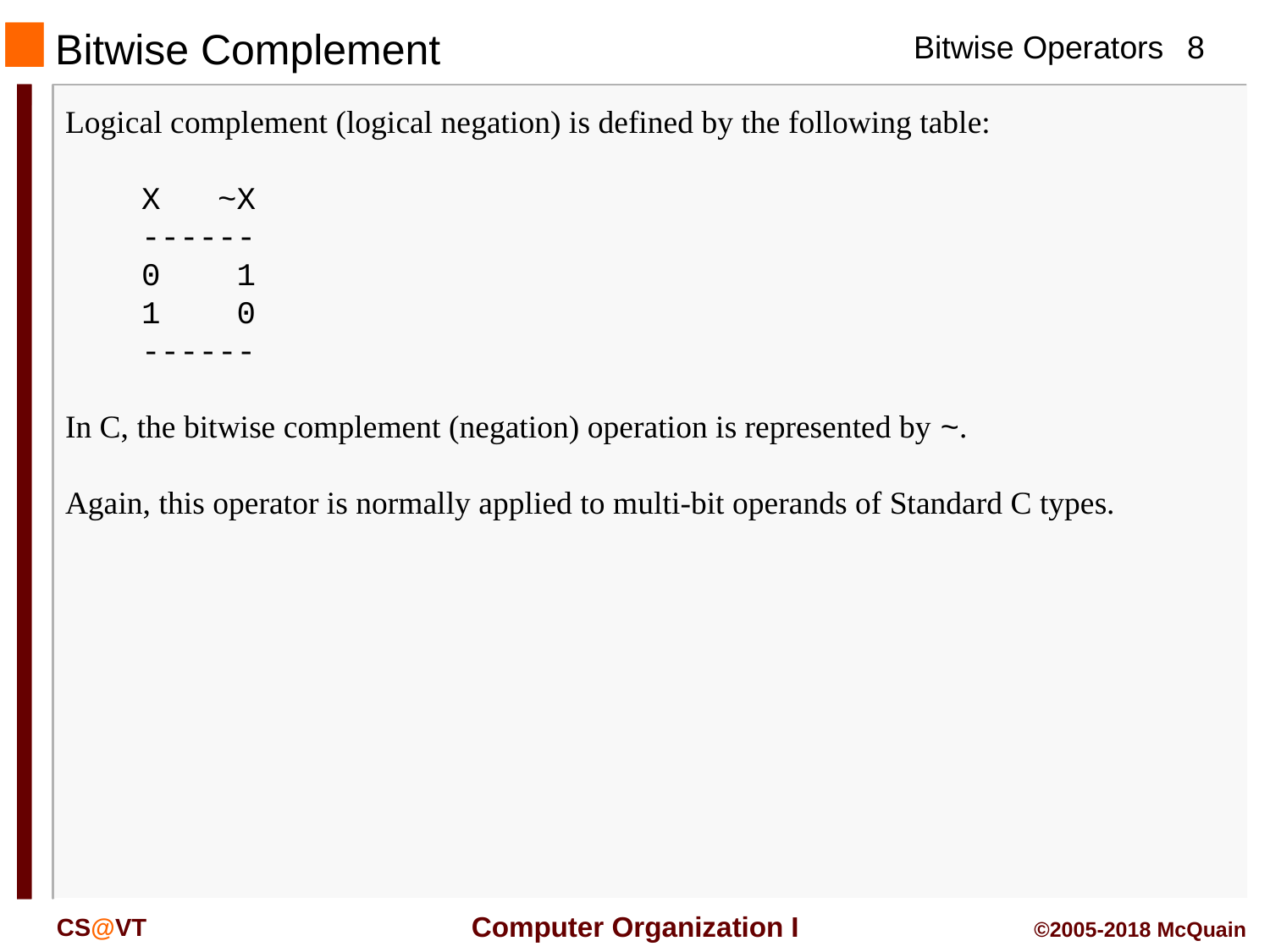

Bitwise Complement
Logical complement (logical negation) is defined by the following table:

    X   ~X
    ------
    0    1
    1    0
    ------

In C, the bitwise complement (negation) operation is represented by ~.

Again, this operator is normally applied to multi-bit operands of Standard C types.